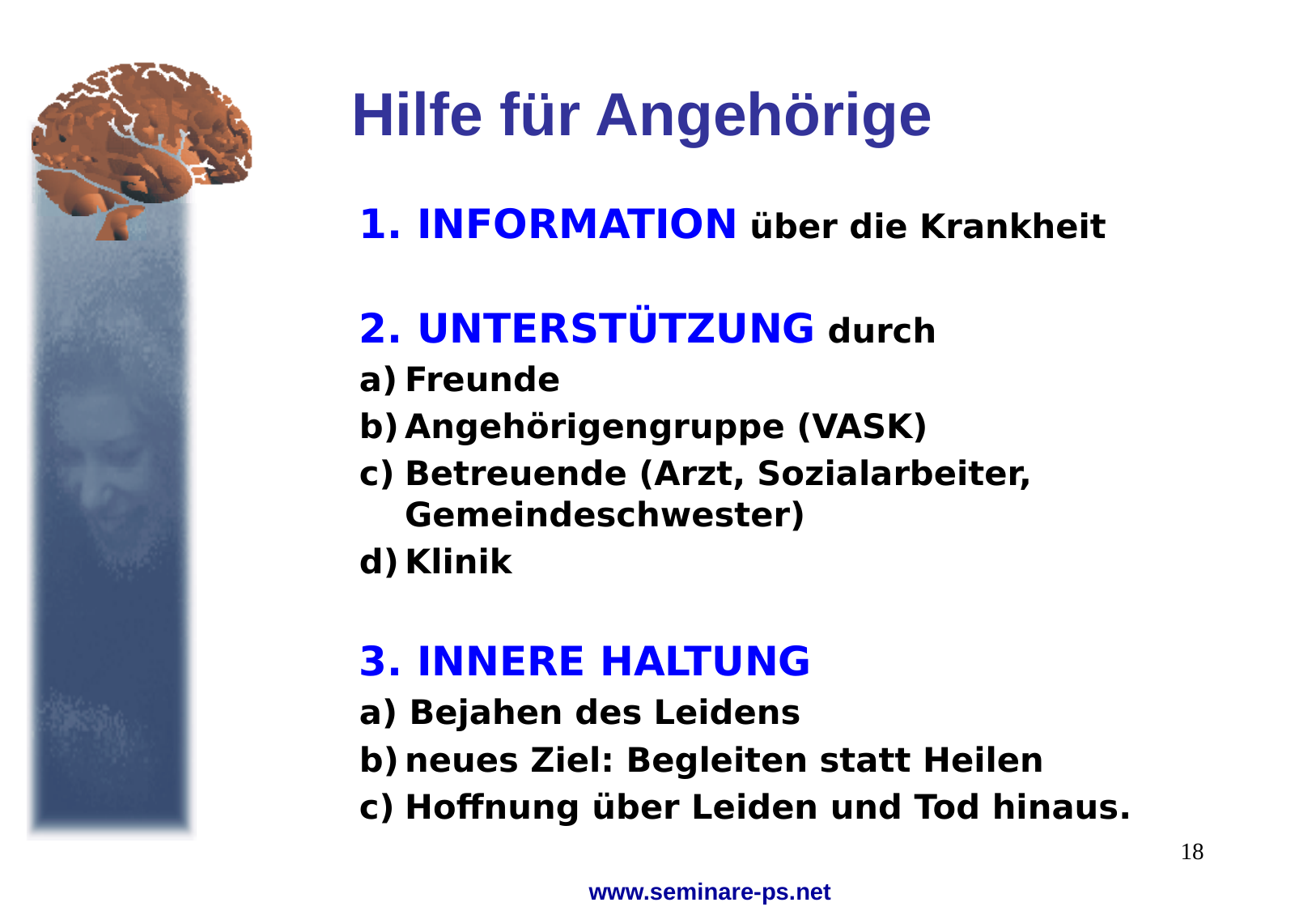

Hilfe für Angehörige
1. INFORMATION über die Krankheit

2. UNTERSTÜTZUNG durch
a)	Freunde
b)	Angehörigengruppe (VASK)
c)	Betreuende (Arzt, Sozialarbeiter, Gemeindeschwester)
d)	Klinik

3. INNERE HALTUNG
a) Bejahen des Leidens
b)	neues Ziel: Begleiten statt Heilen
c)	Hoffnung über Leiden und Tod hinaus.
18